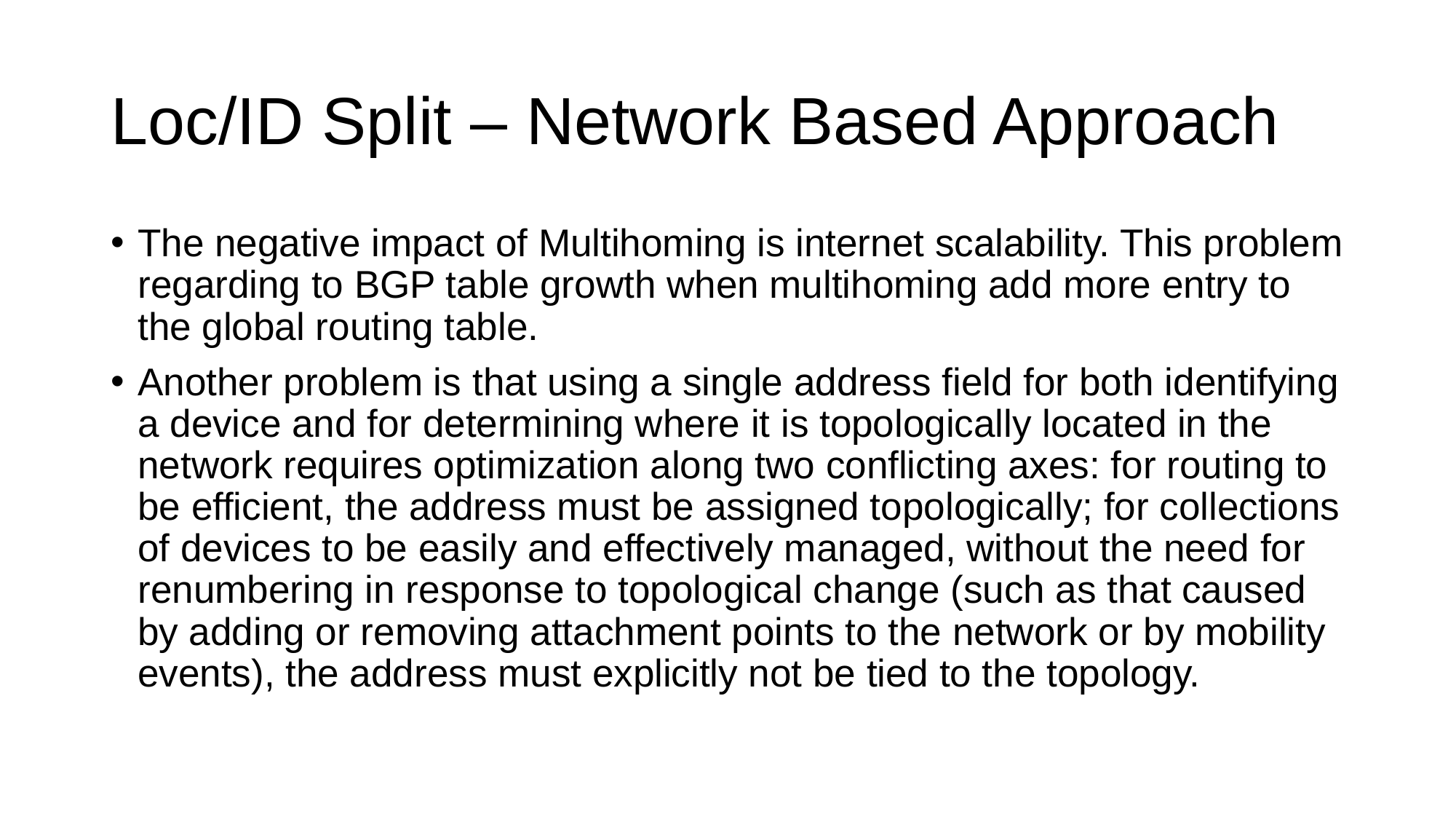

# Loc/ID Split – Network Based Approach
The negative impact of Multihoming is internet scalability. This problem regarding to BGP table growth when multihoming add more entry to the global routing table.
Another problem is that using a single address field for both identifying a device and for determining where it is topologically located in the network requires optimization along two conflicting axes: for routing to be efficient, the address must be assigned topologically; for collections of devices to be easily and effectively managed, without the need for renumbering in response to topological change (such as that caused by adding or removing attachment points to the network or by mobility events), the address must explicitly not be tied to the topology.